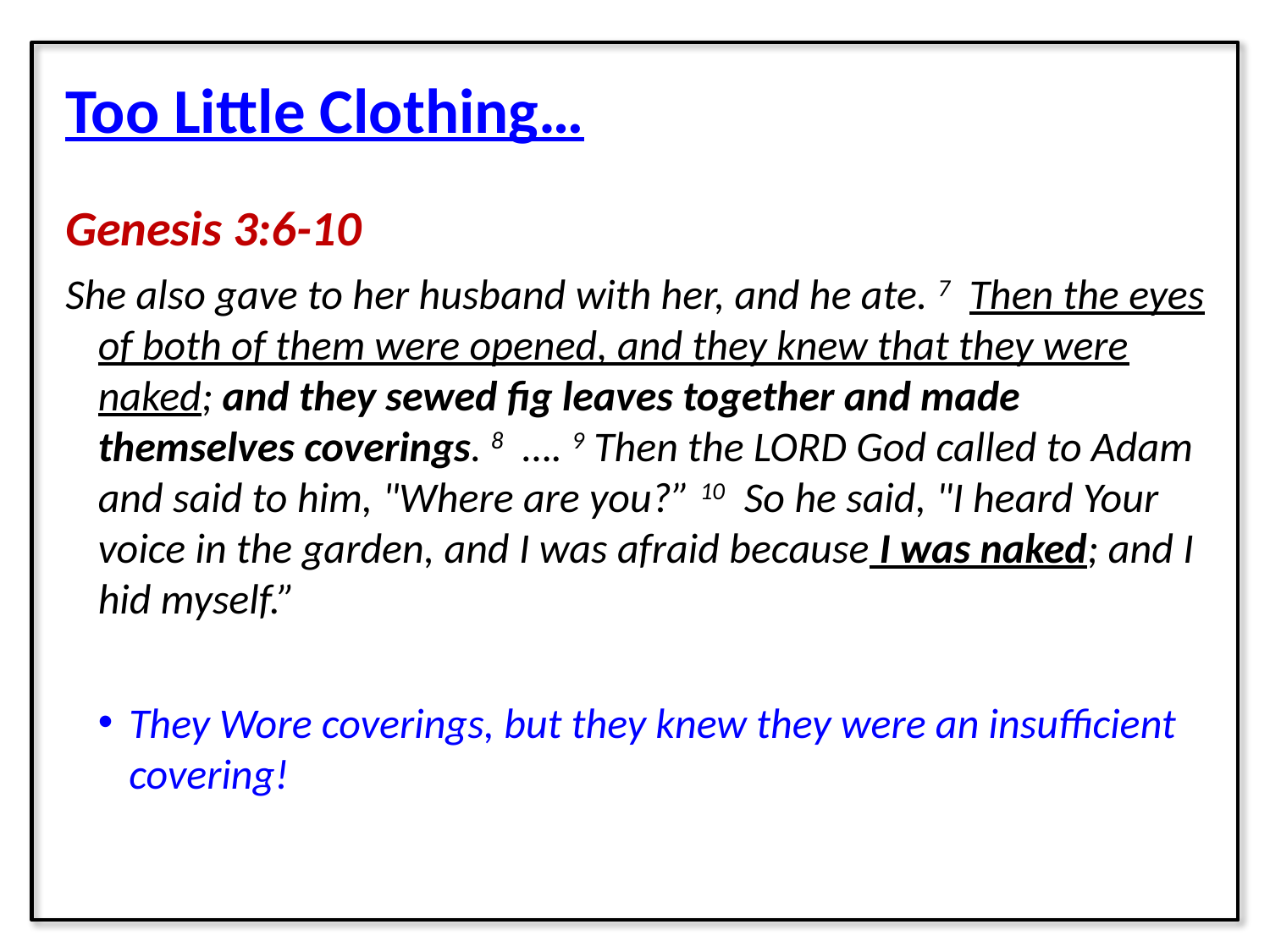

Too Little Clothing…

Genesis 3:6-10
She also gave to her husband with her, and he ate. 7  Then the eyes of both of them were opened, and they knew that they were naked; and they sewed fig leaves together and made themselves coverings. 8  …. 9 Then the LORD God called to Adam and said to him, "Where are you?” 10  So he said, "I heard Your voice in the garden, and I was afraid because I was naked; and I hid myself.”

They Wore coverings, but they knew they were an insufficient  covering!